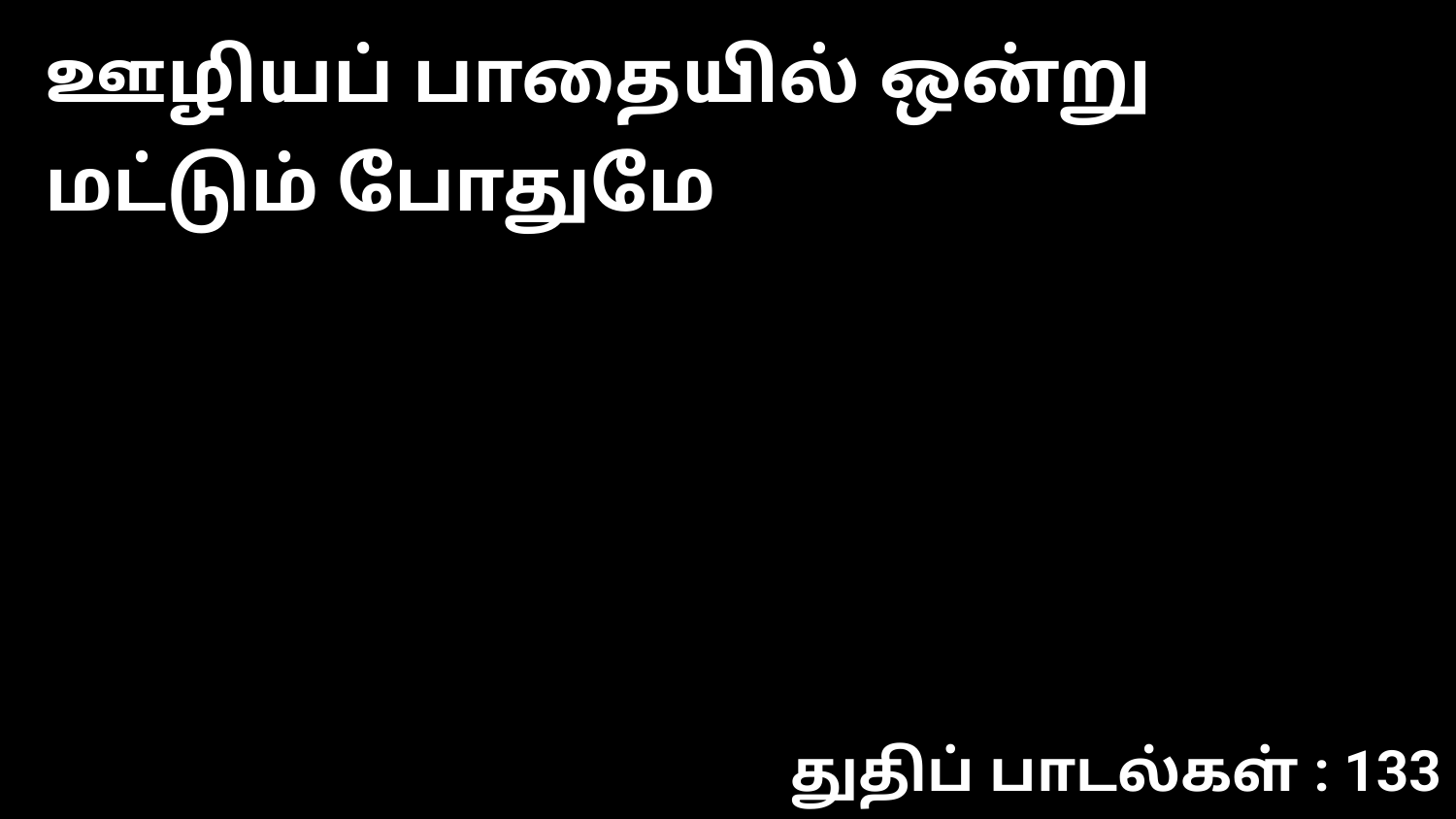

ஊழியப் பாதையில் ஒன்று மட்டும் போதுமே
துதிப் பாடல்கள் : 133